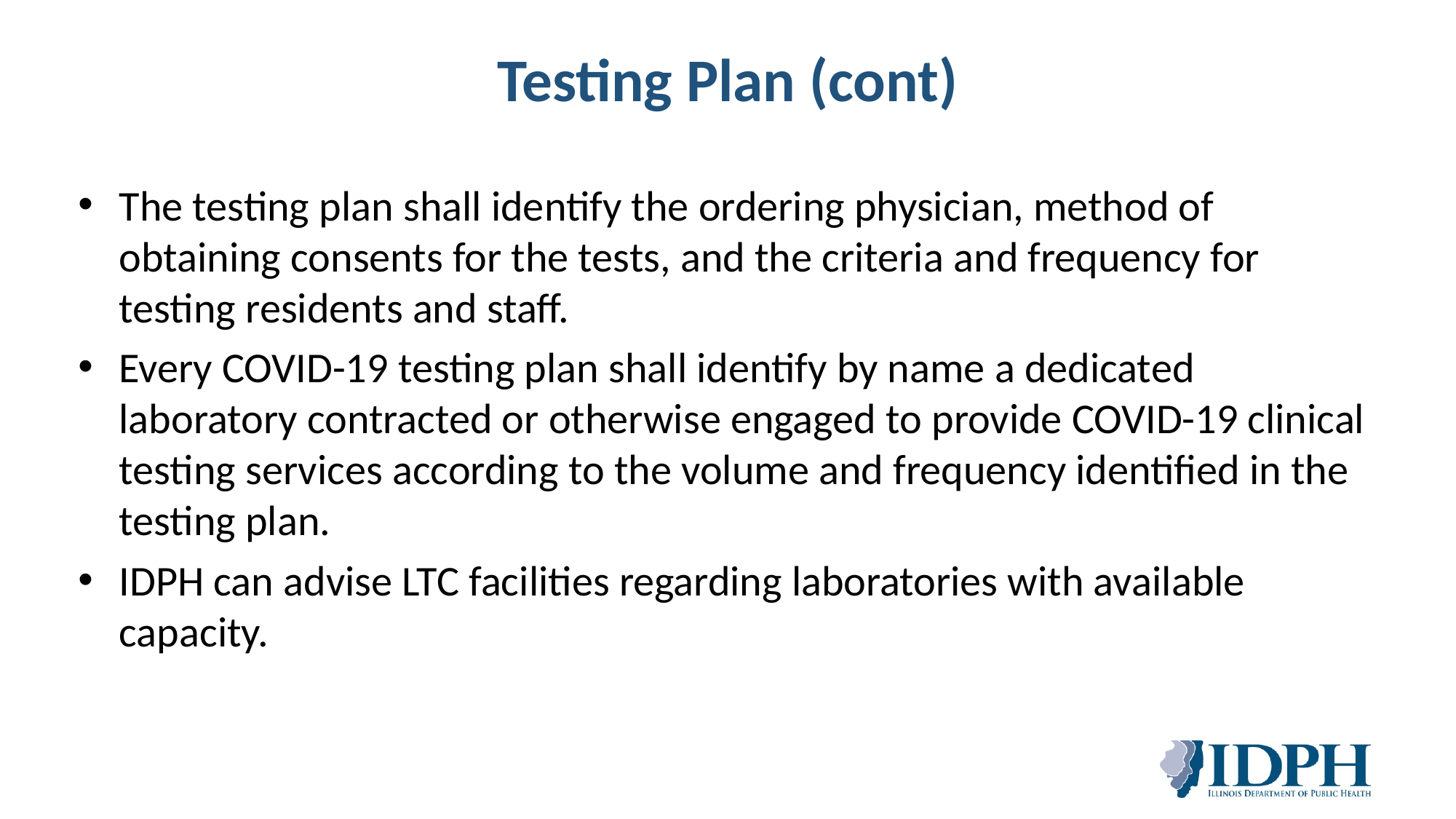

# Testing Plan (cont)
The testing plan shall identify the ordering physician, method of obtaining consents for the tests, and the criteria and frequency for testing residents and staff.
Every COVID-19 testing plan shall identify by name a dedicated laboratory contracted or otherwise engaged to provide COVID-19 clinical testing services according to the volume and frequency identified in the testing plan.
IDPH can advise LTC facilities regarding laboratories with available capacity.